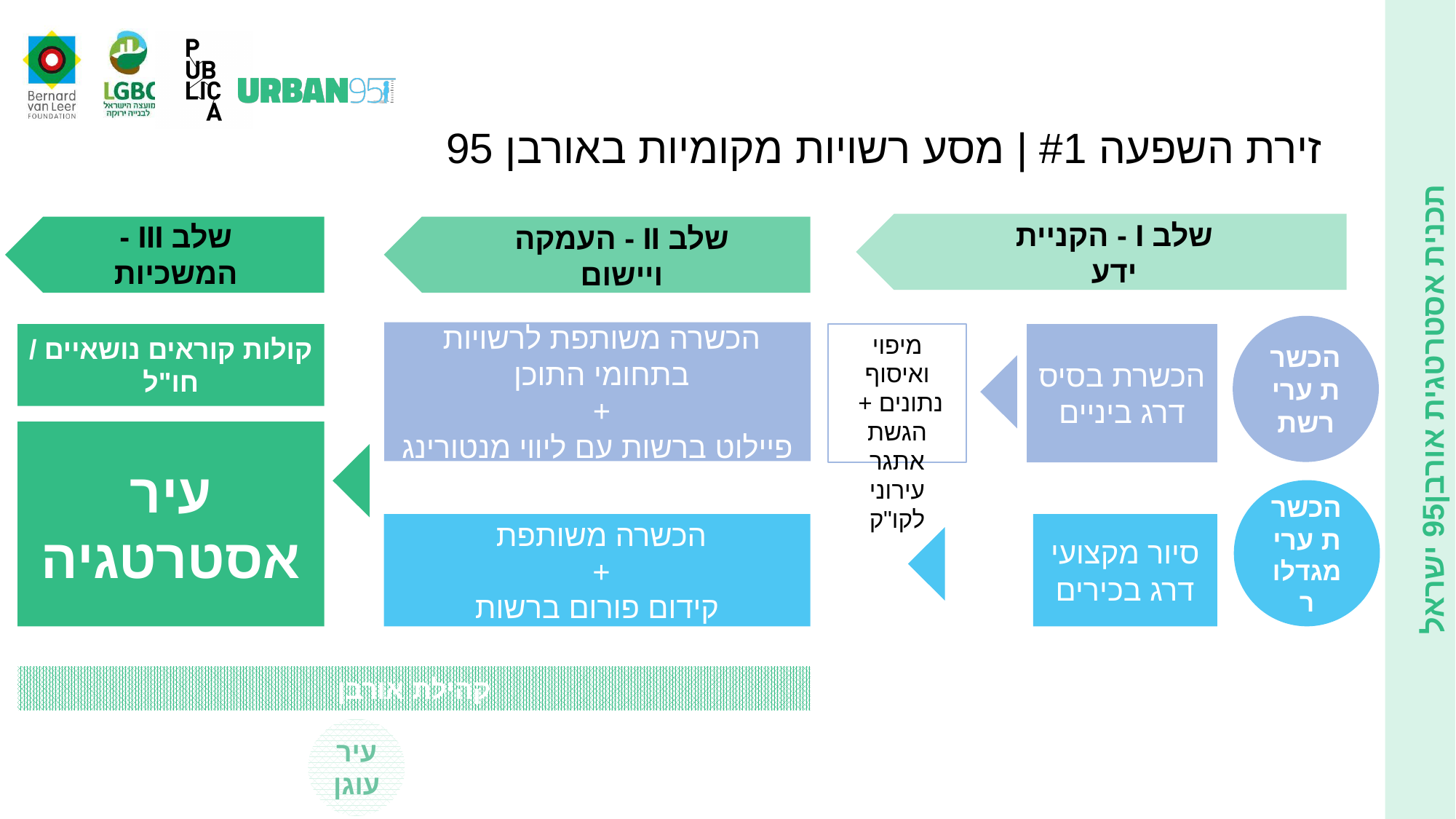

זירת השפעה #1 | מסע רשויות מקומיות באורבן 95
קהילה

שלב II - העמקה ויישום
שלב I - הקניית ידע
שלב III - המשכיות
הכשרת ערי
רשת
הכשרה משותפת לרשויות
בתחומי התוכן
+
פיילוט ברשות עם ליווי מנטורינג
קולות קוראים נושאיים / חו"ל
מיפוי ואיסוף נתונים +
הגשת אתגר עירוני לקו"ק
הכשרת בסיס דרג ביניים

עיר אסטרטגיה

הכשרת ערי
מגדלור
הכשרה משותפת
+
קידום פורום ברשות
סיור מקצועי
דרג בכירים

קהילת אורבן
עיר עוגן